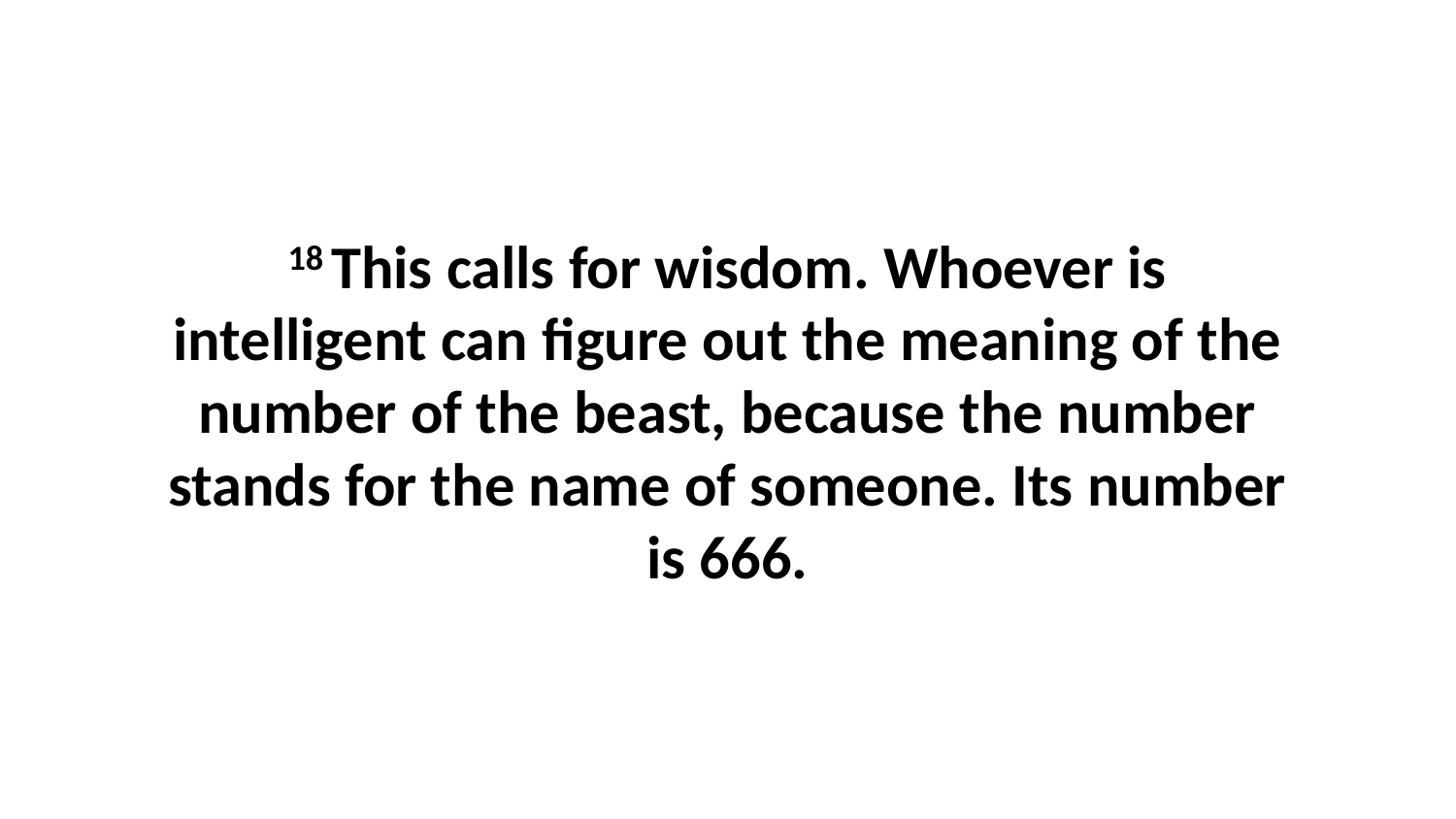

18 This calls for wisdom. Whoever is intelligent can figure out the meaning of the number of the beast, because the number stands for the name of someone. Its number is 666.